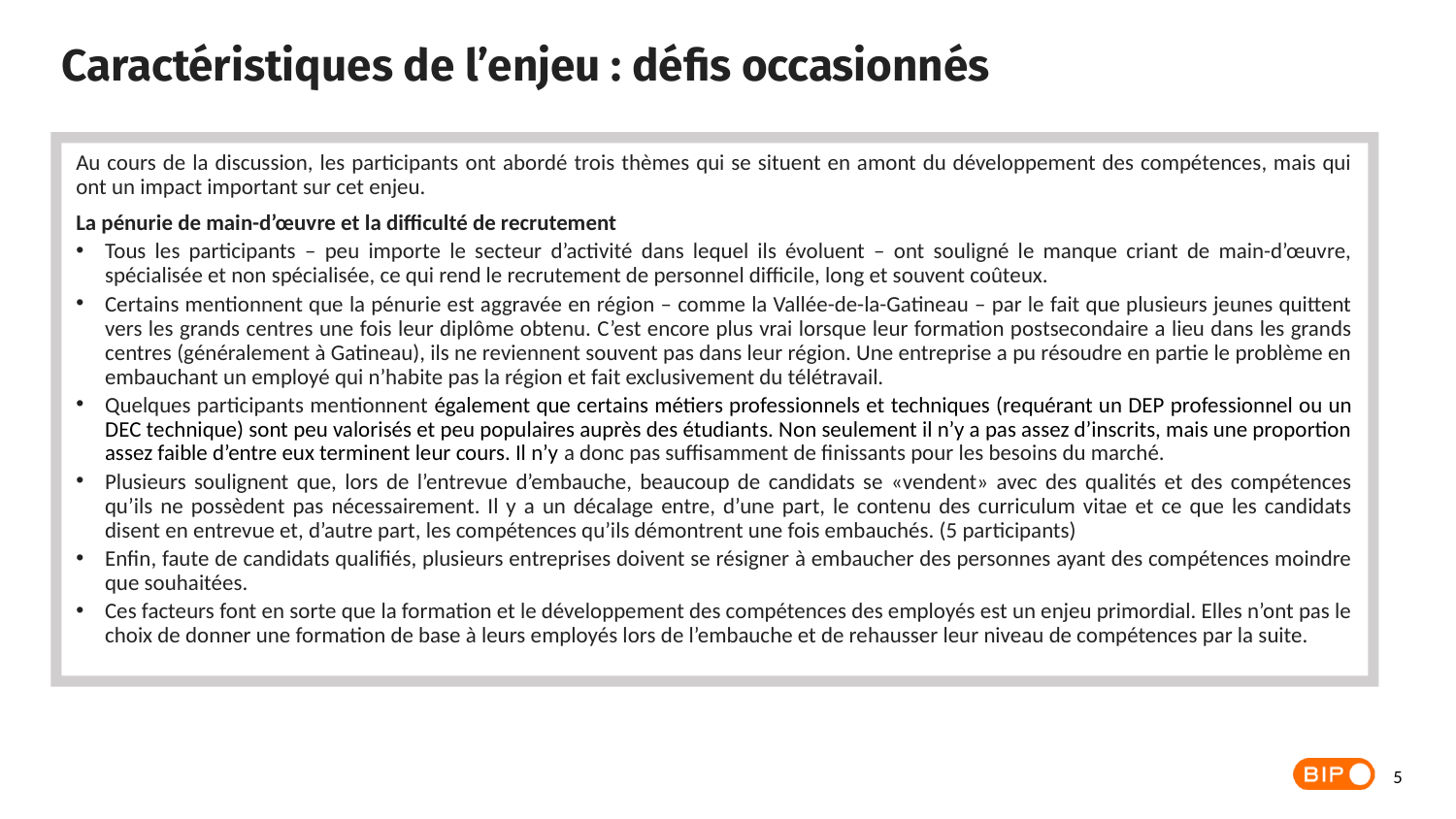

Caractéristiques de l’enjeu : défis occasionnés
Au cours de la discussion, les participants ont abordé trois thèmes qui se situent en amont du développement des compétences, mais qui ont un impact important sur cet enjeu.
La pénurie de main-d’œuvre et la difficulté de recrutement
Tous les participants – peu importe le secteur d’activité dans lequel ils évoluent – ont souligné le manque criant de main-d’œuvre, spécialisée et non spécialisée, ce qui rend le recrutement de personnel difficile, long et souvent coûteux.
Certains mentionnent que la pénurie est aggravée en région – comme la Vallée-de-la-Gatineau – par le fait que plusieurs jeunes quittent vers les grands centres une fois leur diplôme obtenu. C’est encore plus vrai lorsque leur formation postsecondaire a lieu dans les grands centres (généralement à Gatineau), ils ne reviennent souvent pas dans leur région. Une entreprise a pu résoudre en partie le problème en embauchant un employé qui n’habite pas la région et fait exclusivement du télétravail.
Quelques participants mentionnent également que certains métiers professionnels et techniques (requérant un DEP professionnel ou un DEC technique) sont peu valorisés et peu populaires auprès des étudiants. Non seulement il n’y a pas assez d’inscrits, mais une proportion assez faible d’entre eux terminent leur cours. Il n’y a donc pas suffisamment de finissants pour les besoins du marché.
Plusieurs soulignent que, lors de l’entrevue d’embauche, beaucoup de candidats se «vendent» avec des qualités et des compétences qu’ils ne possèdent pas nécessairement. Il y a un décalage entre, d’une part, le contenu des curriculum vitae et ce que les candidats disent en entrevue et, d’autre part, les compétences qu’ils démontrent une fois embauchés. (5 participants)
Enfin, faute de candidats qualifiés, plusieurs entreprises doivent se résigner à embaucher des personnes ayant des compétences moindre que souhaitées.
Ces facteurs font en sorte que la formation et le développement des compétences des employés est un enjeu primordial. Elles n’ont pas le choix de donner une formation de base à leurs employés lors de l’embauche et de rehausser leur niveau de compétences par la suite.
5